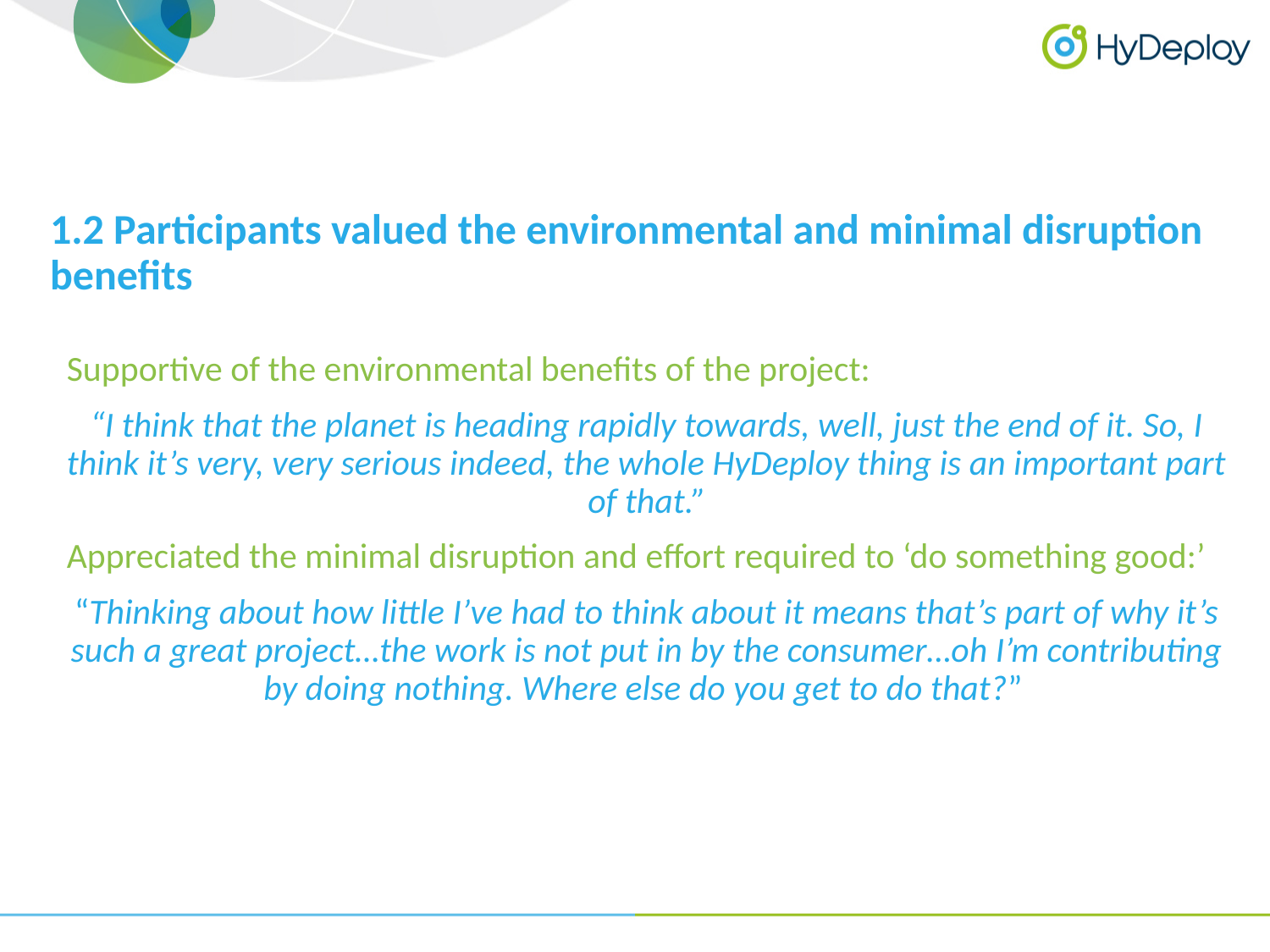

# 1.2 Participants valued the environmental and minimal disruption benefits
Supportive of the environmental benefits of the project:
“I think that the planet is heading rapidly towards, well, just the end of it. So, I think it’s very, very serious indeed, the whole HyDeploy thing is an important part of that.”
Appreciated the minimal disruption and effort required to ‘do something good:’
“Thinking about how little I’ve had to think about it means that’s part of why it’s such a great project…the work is not put in by the consumer…oh I’m contributing by doing nothing. Where else do you get to do that?”